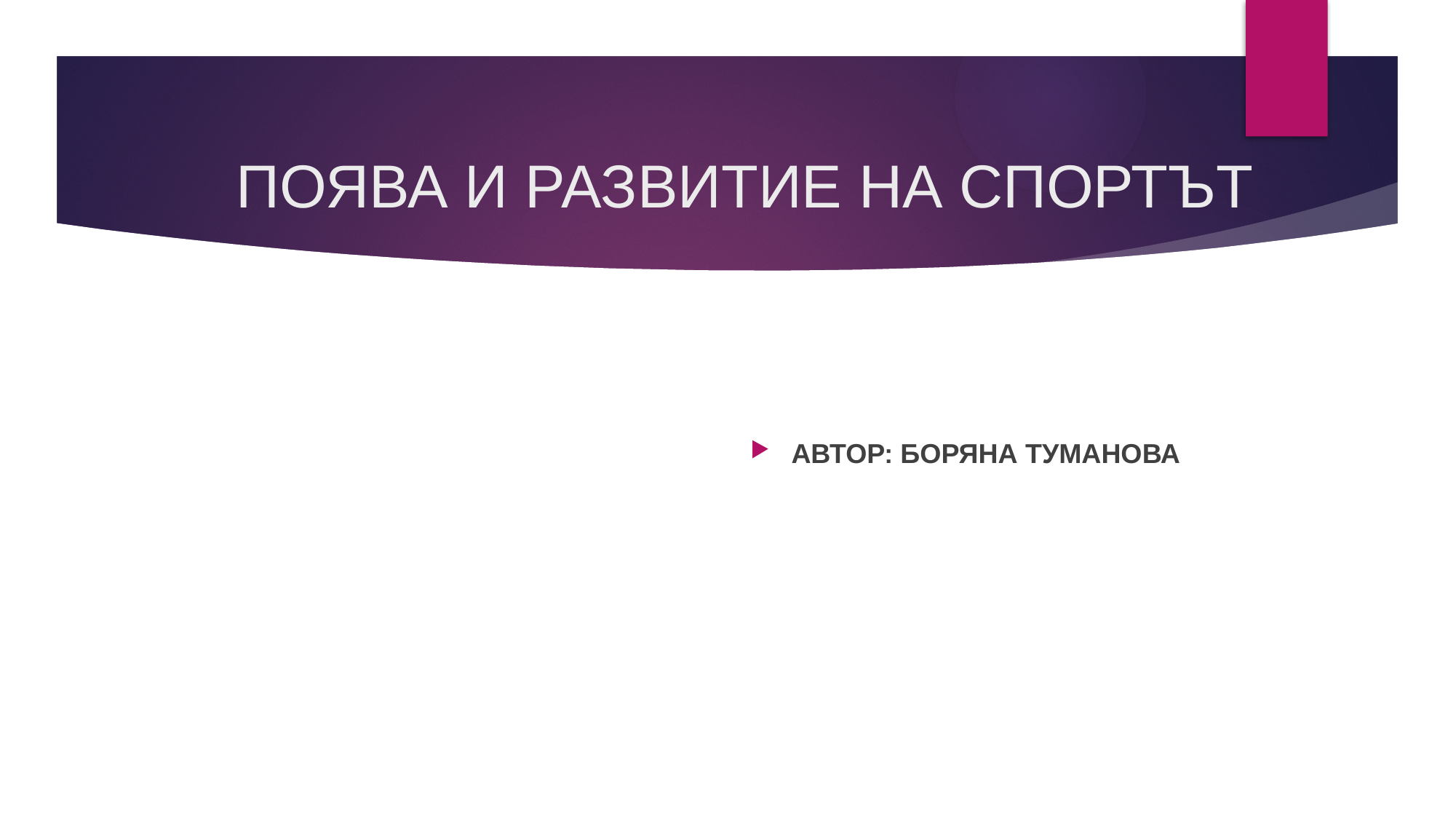

# ПОЯВА И РАЗВИТИЕ НА СПОРТЪТ

АВТОР: БОРЯНА ТУМАНОВА